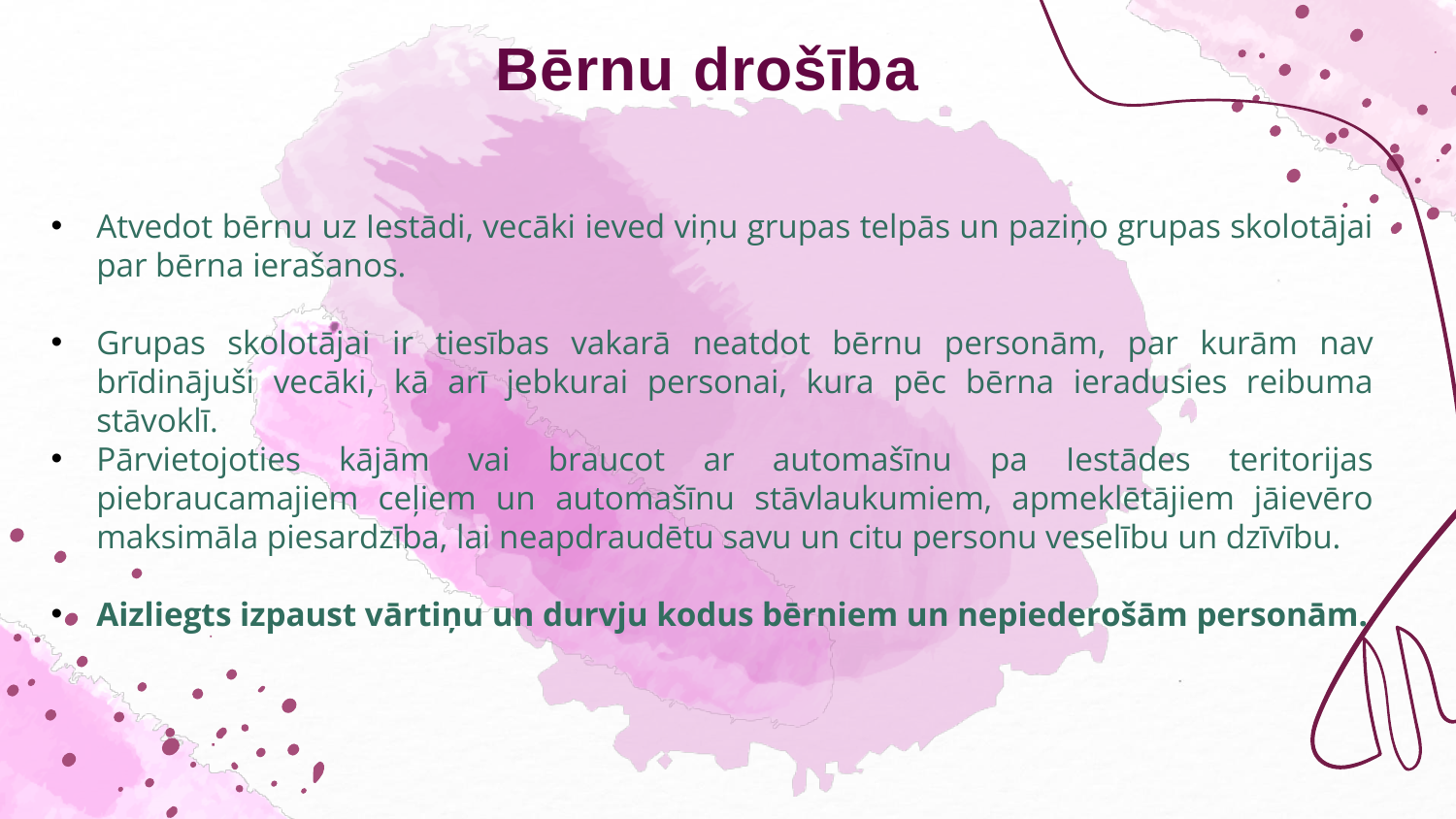

Bērnu drošība
Atvedot bērnu uz Iestādi, vecāki ieved viņu grupas telpās un paziņo grupas skolotājai par bērna ierašanos.

Grupas skolotājai ir tiesības vakarā neatdot bērnu personām, par kurām nav brīdinājuši vecāki, kā arī jebkurai personai, kura pēc bērna ieradusies reibuma stāvoklī.
Pārvietojoties kājām vai braucot ar automašīnu pa Iestādes teritorijas piebraucamajiem ceļiem un automašīnu stāvlaukumiem, apmeklētājiem jāievēro maksimāla piesardzība, lai neapdraudētu savu un citu personu veselību un dzīvību.

Aizliegts izpaust vārtiņu un durvju kodus bērniem un nepiederošām personām.